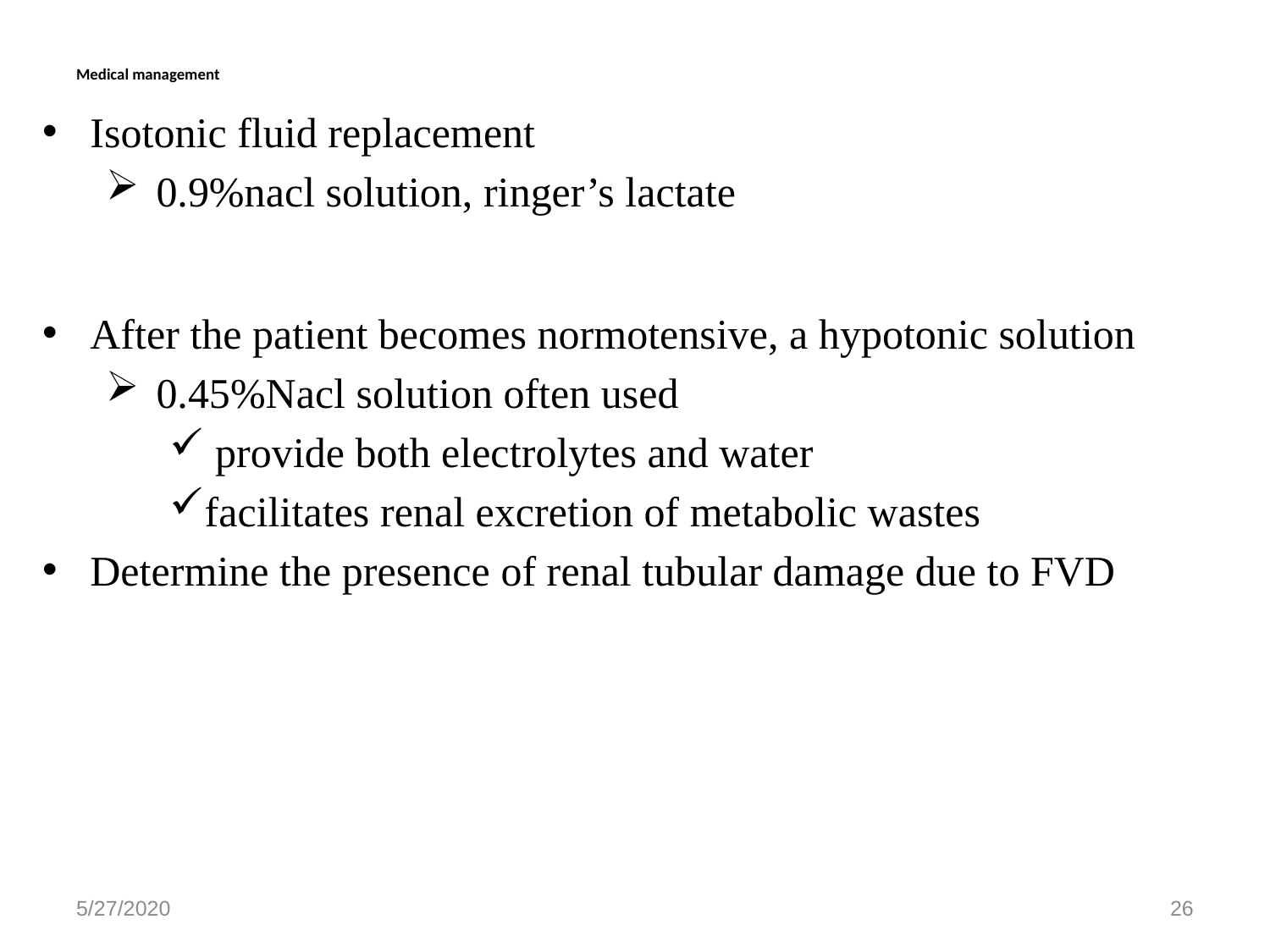

# Medical management
Isotonic fluid replacement
 0.9%nacl solution, ringer’s lactate

After the patient becomes normotensive, a hypotonic solution
 0.45%Nacl solution often used
 provide both electrolytes and water
facilitates renal excretion of metabolic wastes
Determine the presence of renal tubular damage due to FVD
5/27/2020
26